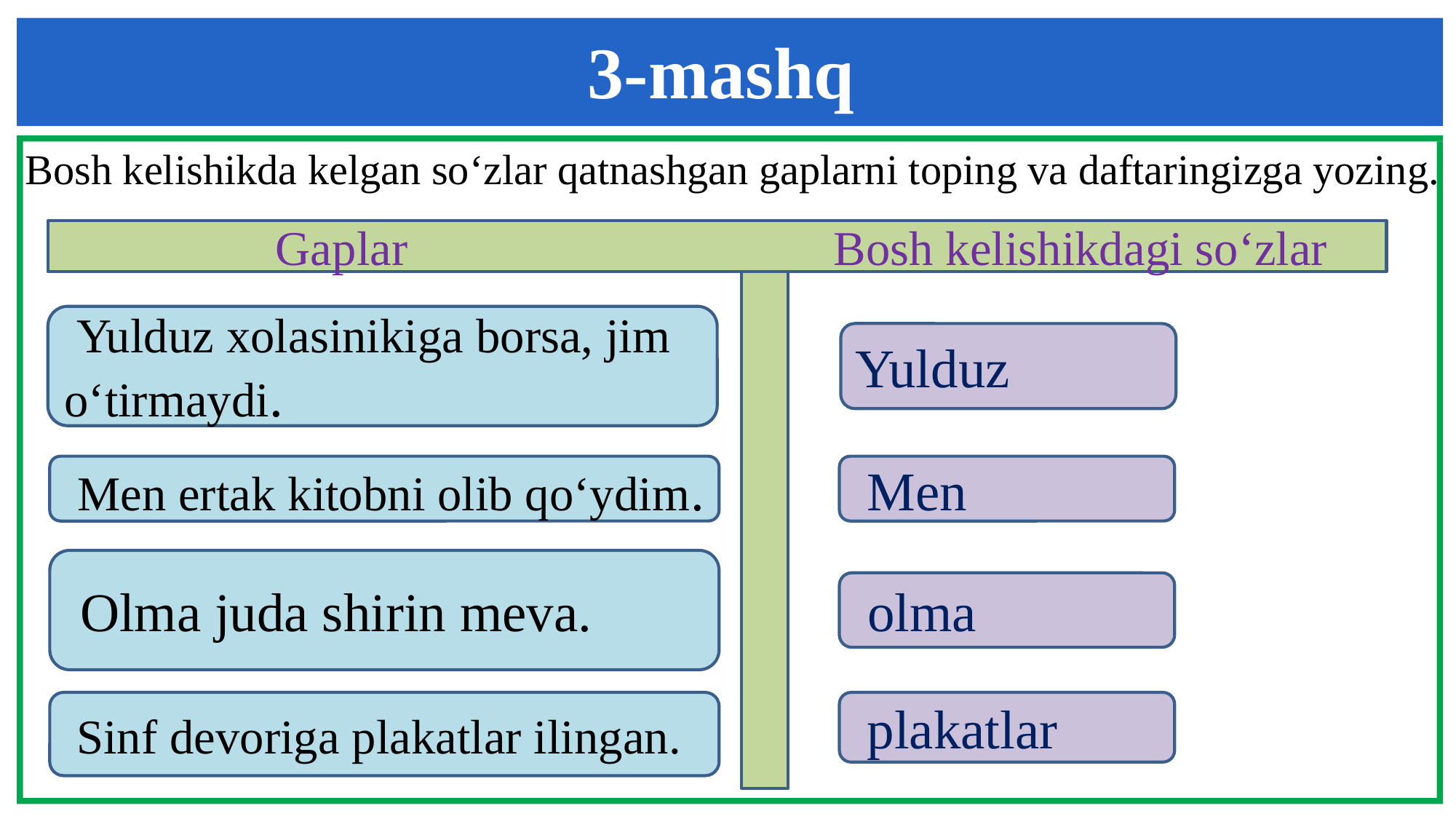

3-mashq
Bosh kelishikda kelgan so‘zlar qatnashgan gaplarni toping va daftaringizga yozing.

              Gaplar                                   Bosh kelishikdagi so‘zlar

 Yulduz xolasinikiga borsa, jim o‘tirmaydi.
Yulduz
 Men ertak kitobni olib qo‘ydim.
 Men
 Olma juda shirin meva.
 olma
 Sinf devoriga plakatlar ilingan.
 plakatlar